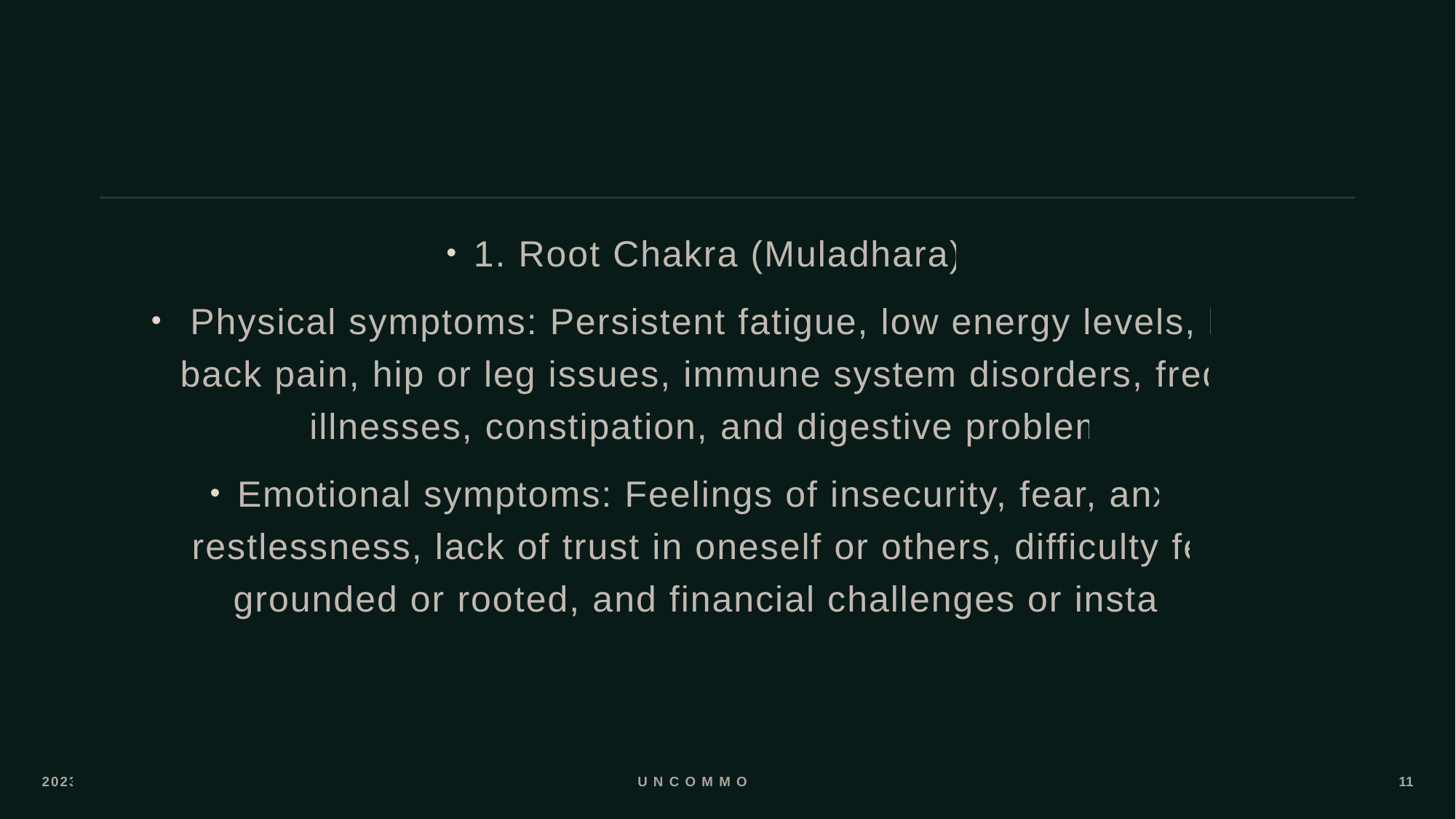

1. Root Chakra (Muladhara):
 Physical symptoms: Persistent fatigue, low energy levels, lower back pain, hip or leg issues, immune system disorders, frequent illnesses, constipation, and digestive problems.
Emotional symptoms: Feelings of insecurity, fear, anxiety, restlessness, lack of trust in oneself or others, difficulty feeling grounded or rooted, and financial challenges or instability.
2023
Uncommon ppl
11